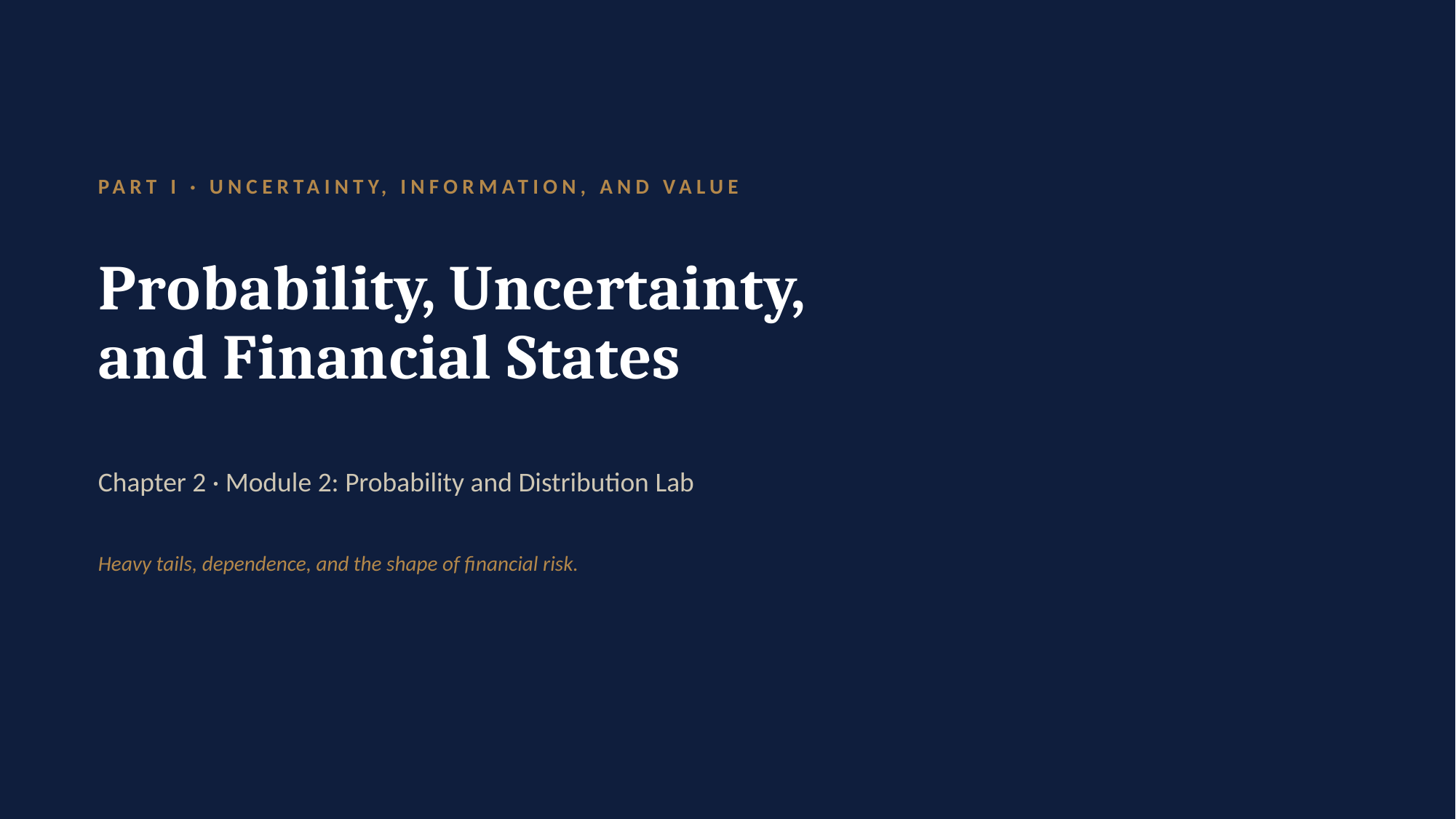

PART I · UNCERTAINTY, INFORMATION, AND VALUE
Probability, Uncertainty,
and Financial States
Chapter 2 · Module 2: Probability and Distribution Lab
Heavy tails, dependence, and the shape of financial risk.